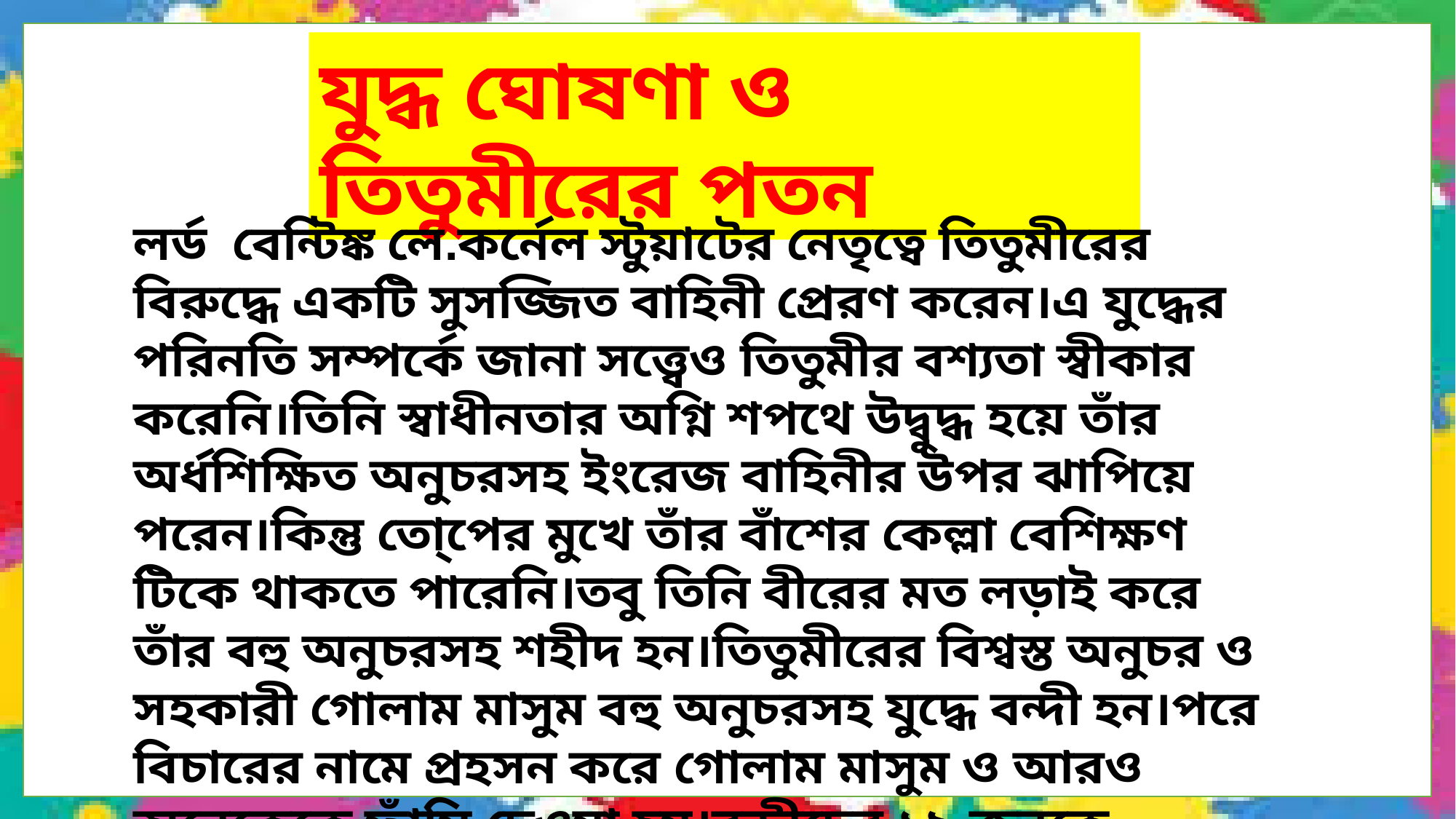

যুদ্ধ ঘোষণা ও তিতুমীরের পতন
লর্ড  বেন্টিঙ্ক লে.কর্নেল স্টুয়াটের নেতৃত্বে তিতুমীরের বিরুদ্ধে একটি সুসজ্জিত বাহিনী প্রেরণ করেন।এ যুদ্ধের পরিনতি সম্পর্কে জানা সত্ত্বেও তিতুমীর বশ্যতা স্বীকার করেনি।তিনি স্বাধীনতার অগ্নি শপথে উদ্বুদ্ধ হয়ে তাঁর অর্ধশিক্ষিত অনুচরসহ ইংরেজ বাহিনীর উপর ঝাপিয়ে পরেন।কিন্তু তো্পের মুখে তাঁর বাঁশের কেল্লা বেশিক্ষণ টিকে থাকতে পারেনি।তবু তিনি বীরের মত লড়াই করে তাঁর বহু অনুচরসহ শহীদ হন।তিতুমীরের বিশ্বস্ত অনুচর ও সহকারী গোলাম মাসুম বহু অনুচরসহ যুদ্ধে বন্দী হন।পরে বিচারের নামে প্রহসন করে গোলাম মাসুম ও আরও অনেকেকে ফাঁসি দেওয়া হয়।বন্দীদের ১৯ জনকে যাবজ্জীবন নির্বাসন এবং বাকি ৫৩ জনকে খালাস দেওয়া হয়।